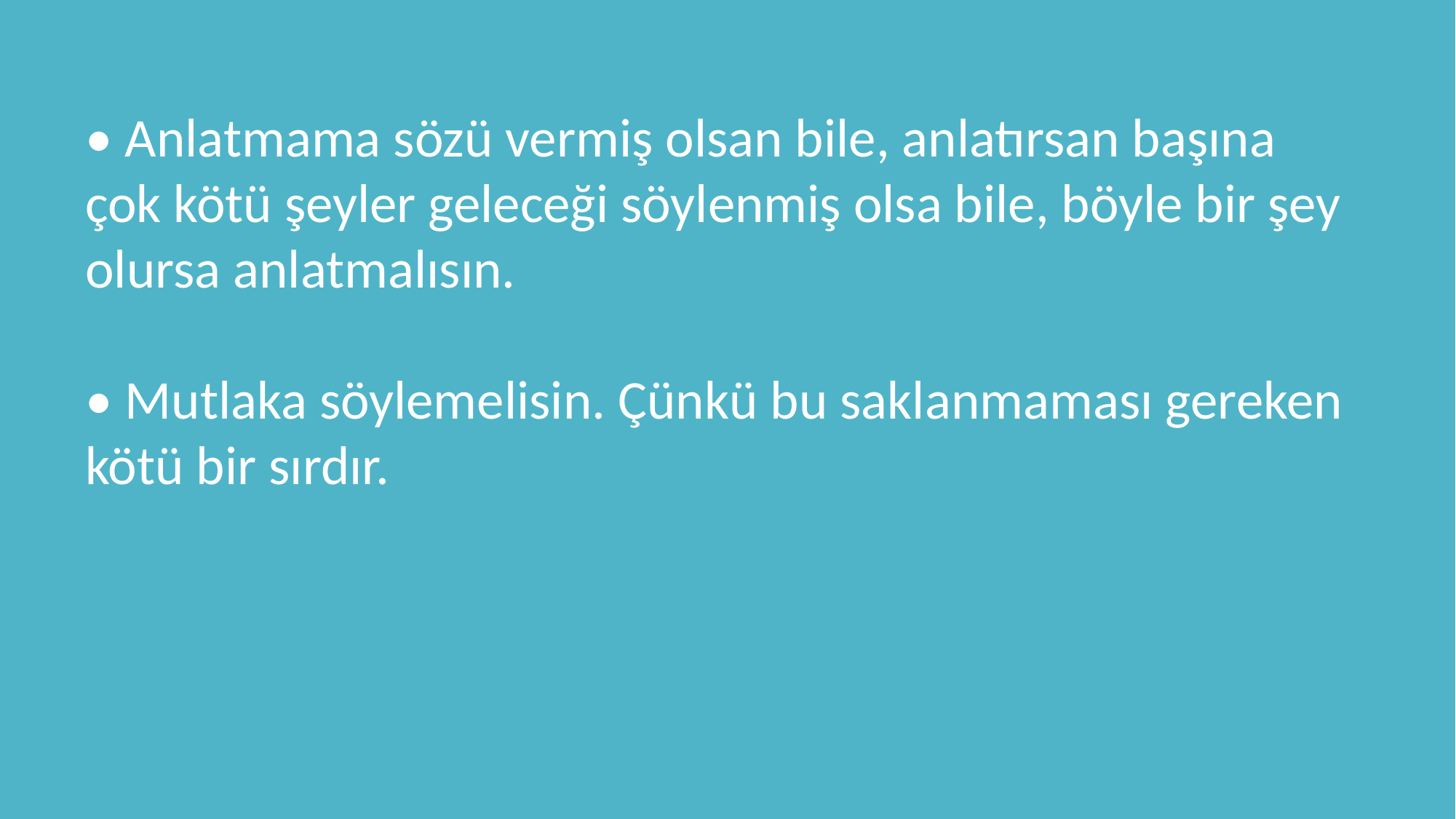

• Anlatmama sözü vermiş olsan bile, anlatırsan başına çok kötü şeyler geleceği söylenmiş olsa bile, böyle bir şey olursa anlatmalısın.

• Mutlaka söylemelisin. Çünkü bu saklanmaması gereken kötü bir sırdır.